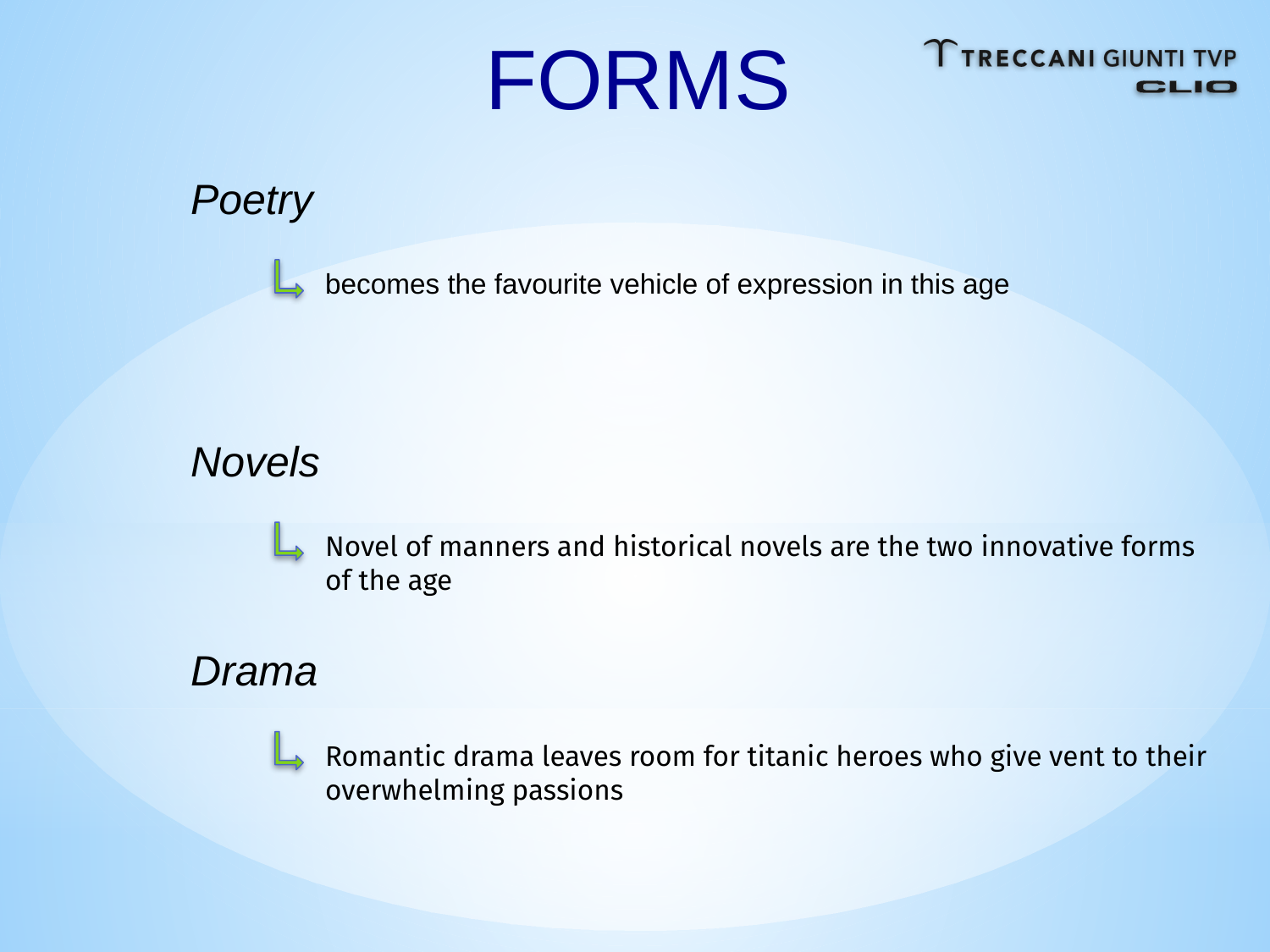

FORMS
Poetry
becomes the favourite vehicle of expression in this age

Novels
Novel of manners and historical novels are the two innovative forms of the age

Drama
Romantic drama leaves room for titanic heroes who give vent to their overwhelming passions